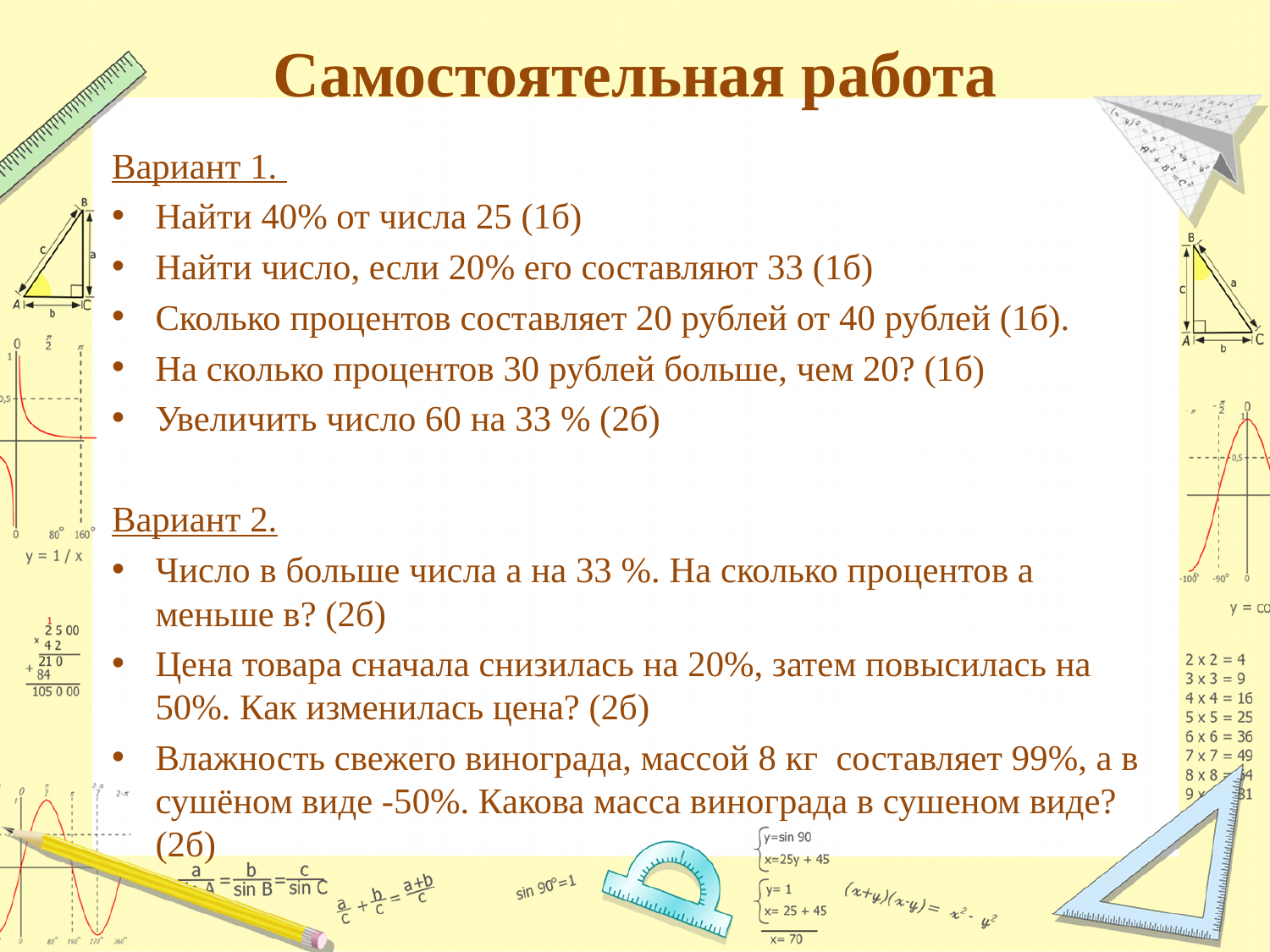

Самостоятельная работа
Вариант 1.
Найти 40% от числа 25 (1б)
Найти число, если 20% его составляют 33 (1б)
Сколько процентов составляет 20 рублей от 40 рублей (1б).
На сколько процентов 30 рублей больше, чем 20? (1б)
Увеличить число 60 на 33 % (2б)

Вариант 2.
Число в больше числа а на 33 %. На сколько процентов а меньше в? (2б)
Цена товара сначала снизилась на 20%, затем повысилась на 50%. Как изменилась цена? (2б)
Влажность свежего винограда, массой 8 кг  составляет 99%, а в сушёном виде -50%. Какова масса винограда в сушеном виде?  (2б)